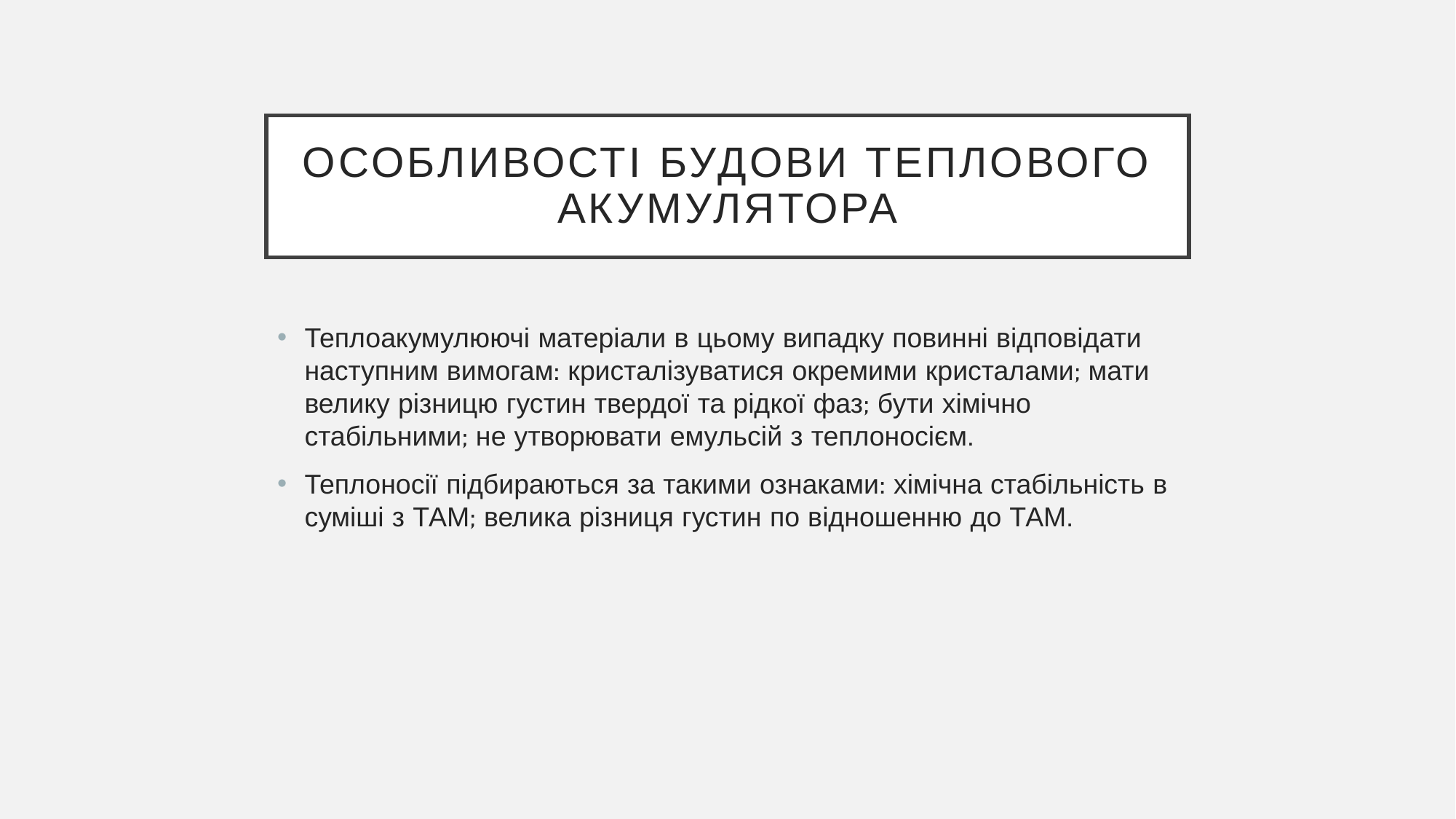

# Особливості будови теплового акумулятора
Теплоакумулюючі матеріали в цьому випадку повинні відповідати наступним вимогам: кристалізуватися окремими кристалами; мати велику різницю густин твердої та рідкої фаз; бути хімічно стабільними; не утворювати емульсій з теплоносієм.
Теплоносії підбираються за такими ознаками: хімічна стабільність в суміші з ТАМ; велика різниця густин по відношенню до ТАМ.